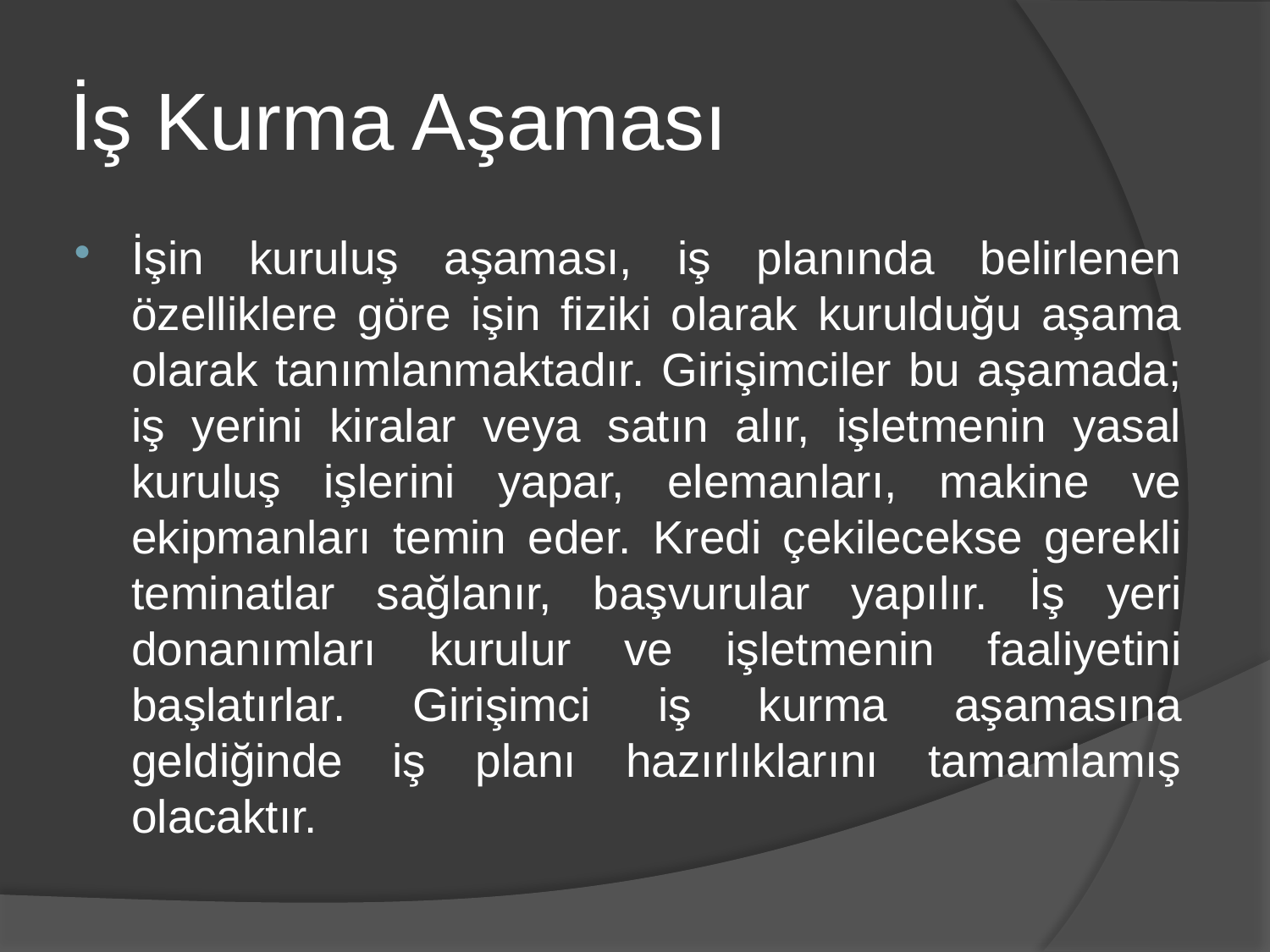

# İş Kurma Aşaması
İşin kuruluş aşaması, iş planında belirlenen özelliklere göre işin fiziki olarak kurulduğu aşama olarak tanımlanmaktadır. Girişimciler bu aşamada; iş yerini kiralar veya satın alır, işletmenin yasal kuruluş işlerini yapar, elemanları, makine ve ekipmanları temin eder. Kredi çekilecekse gerekli teminatlar sağlanır, başvurular yapılır. İş yeri donanımları kurulur ve işletmenin faaliyetini başlatırlar. Girişimci iş kurma aşamasına geldiğinde iş planı hazırlıklarını tamamlamış olacaktır.